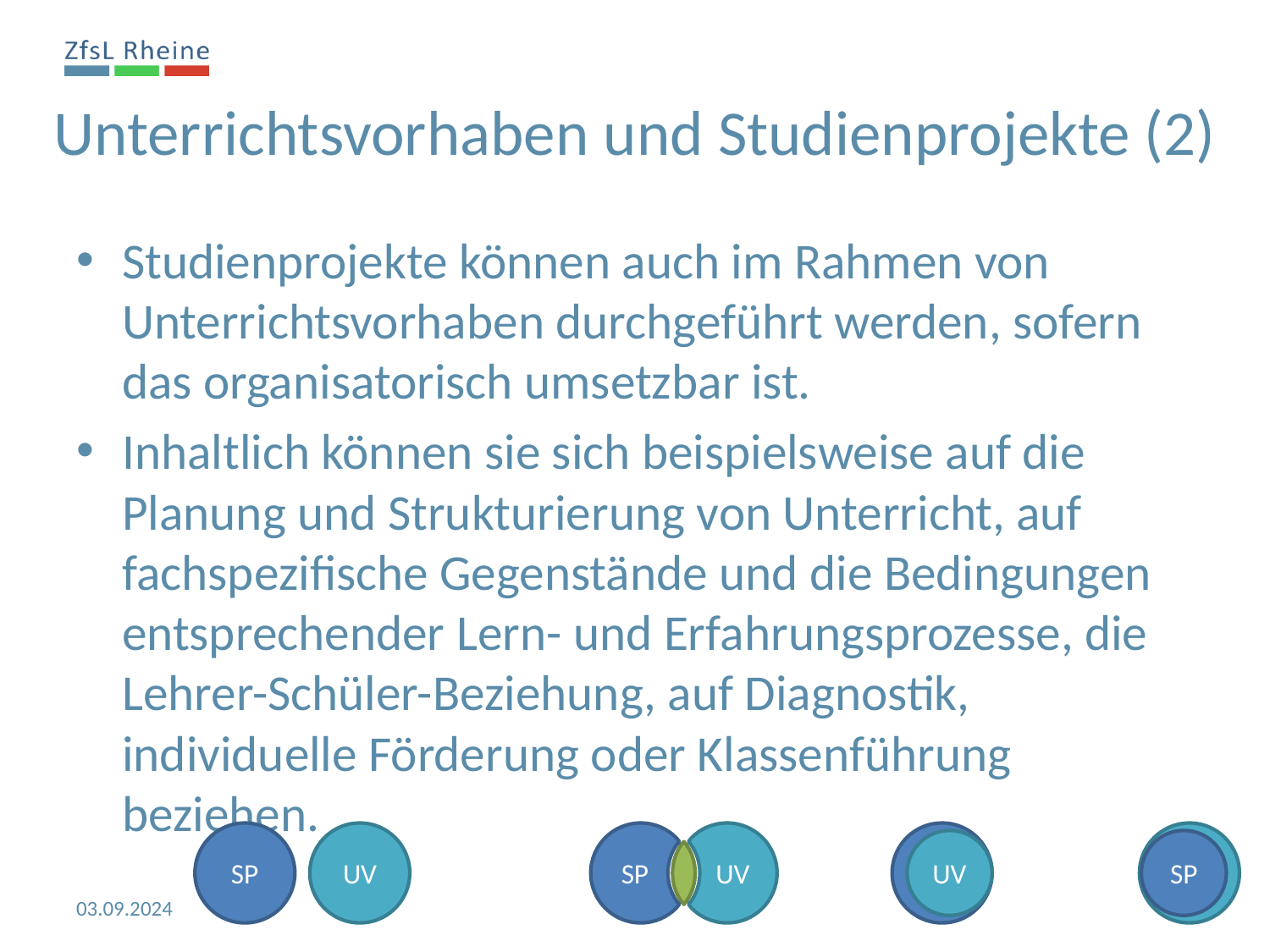

Unterrichtsvorhaben und Studienprojekte (2)
Studienprojekte können auch im Rahmen von Unterrichtsvorhaben durchgeführt werden, sofern das organisatorisch umsetzbar ist.
Inhaltlich können sie sich beispielsweise auf die Planung und Strukturierung von Unterricht, auf fachspezifische Gegenstände und die Bedingungen entsprechender Lern- und Erfahrungsprozesse, die Lehrer-Schüler-Beziehung, auf Diagnostik, individuelle Förderung oder Klassenführung beziehen.
UV
SP
UV
SP
UV
SP
UV
SP

03.09.2024